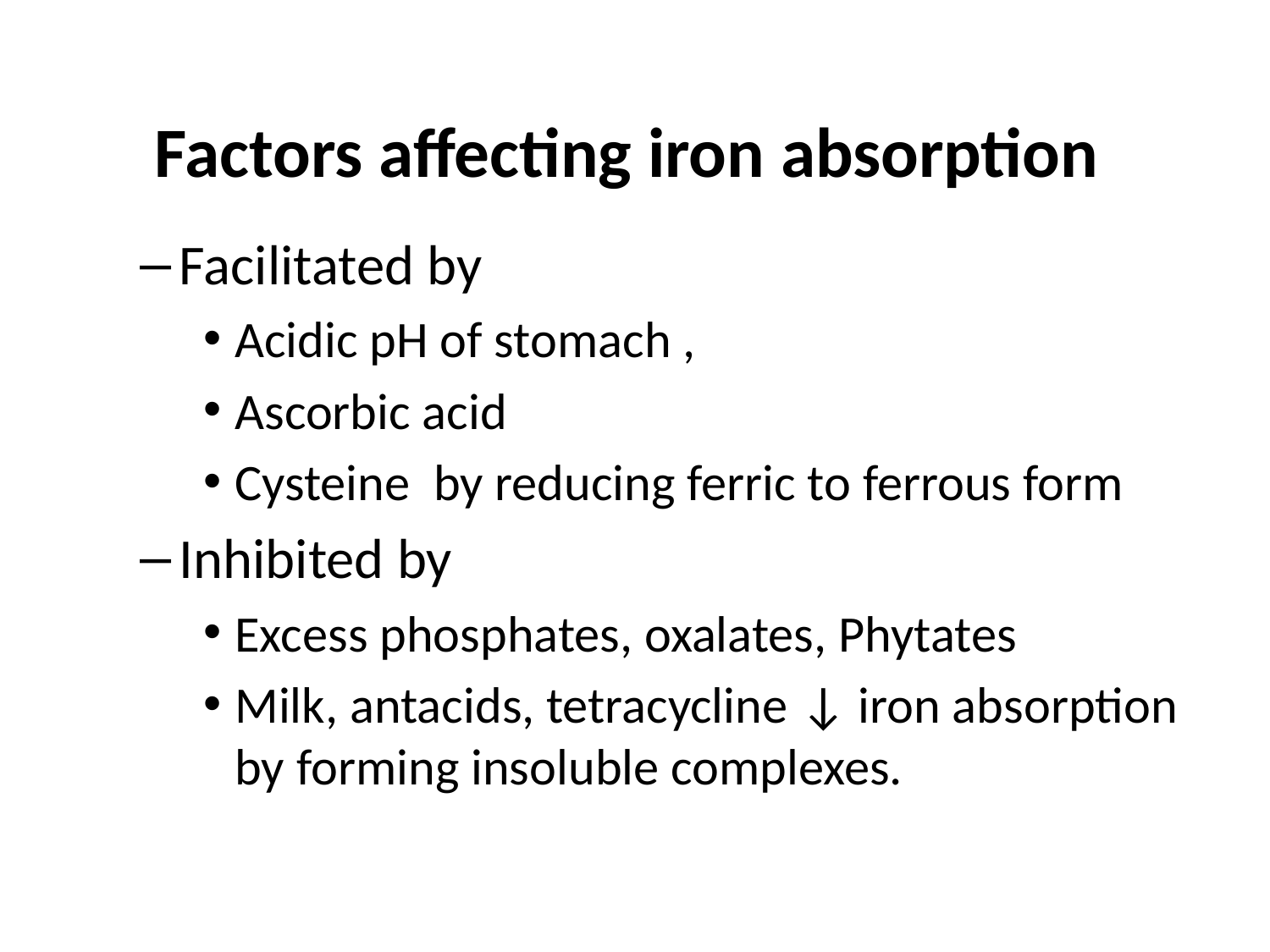

# Factors affecting iron absorption
Facilitated by
Acidic pH of stomach ,
Ascorbic acid
Cysteine  by reducing ferric to ferrous form
Inhibited by
Excess phosphates, oxalates, Phytates
Milk, antacids, tetracycline ↓ iron absorption by forming insoluble complexes.